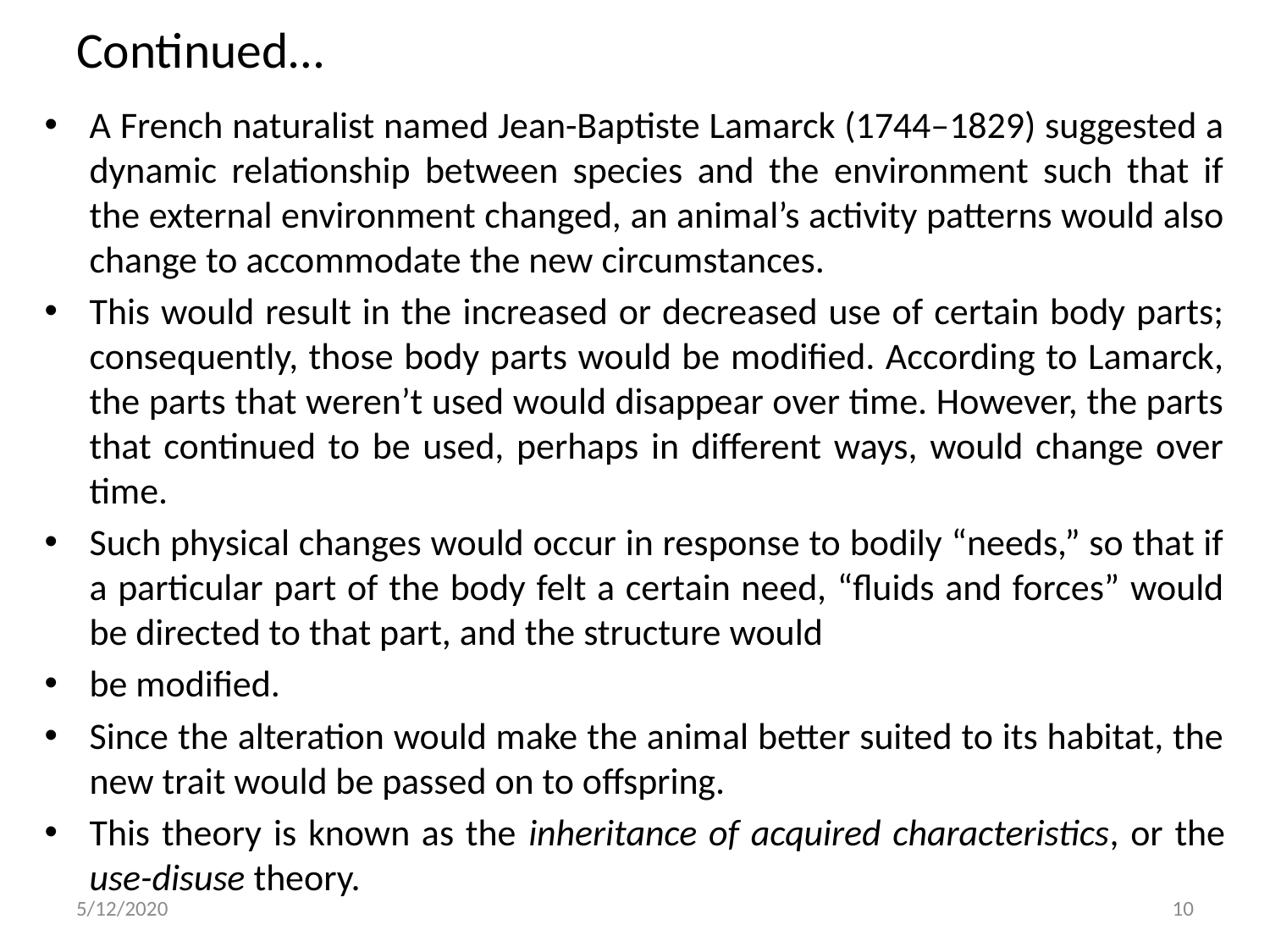

# Continued…
A French naturalist named Jean-Baptiste Lamarck (1744–1829) suggested a dynamic relationship between species and the environment such that if the external environment changed, an animal’s activity patterns would also change to accommodate the new circumstances.
This would result in the increased or decreased use of certain body parts; consequently, those body parts would be modified. According to Lamarck, the parts that weren’t used would disappear over time. However, the parts that continued to be used, perhaps in different ways, would change over time.
Such physical changes would occur in response to bodily “needs,” so that if a particular part of the body felt a certain need, “fluids and forces” would be directed to that part, and the structure would
be modified.
Since the alteration would make the animal better suited to its habitat, the new trait would be passed on to offspring.
This theory is known as the inheritance of acquired characteristics, or the use-disuse theory.
5/12/2020
10